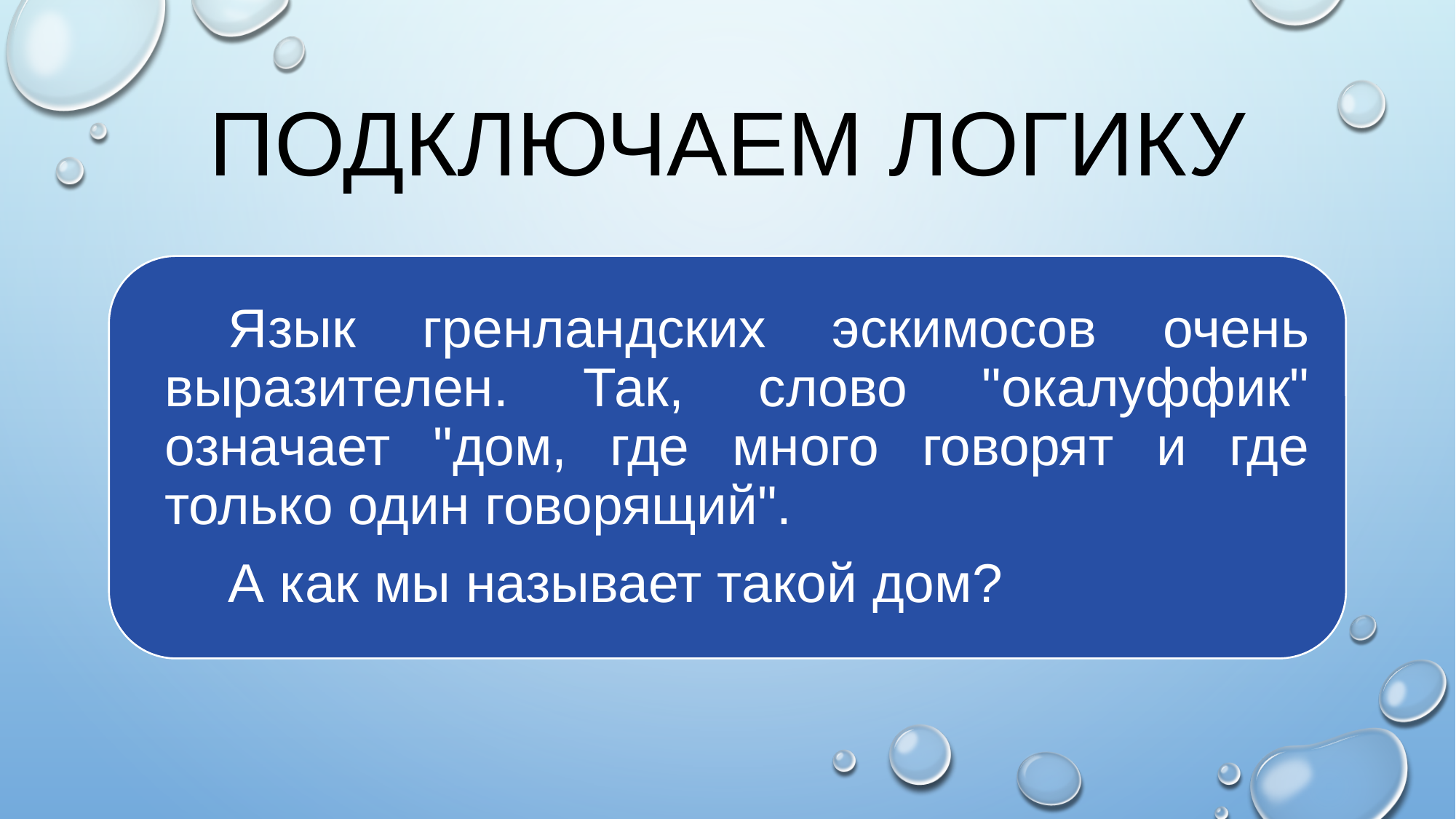

# Подключаем логику
Язык гренландских эскимосов очень выразителен. Так, слово "окалуффик" означает "дом, где много говорят и где только один говорящий".
А как мы называет такой дом?